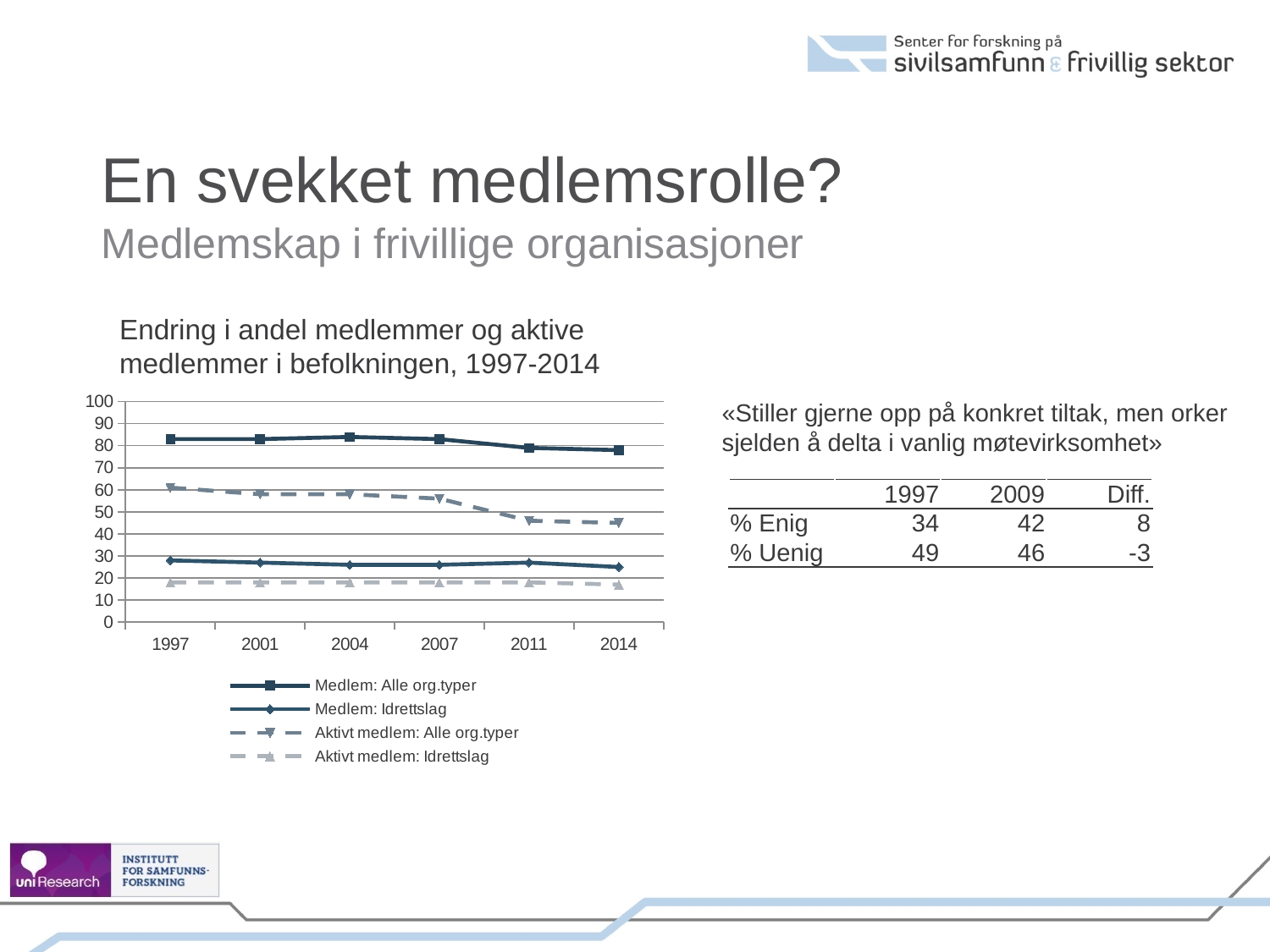

En svekket medlemsrolle?
Medlemskap i frivillige organisasjoner
Endring i andel medlemmer og aktive medlemmer i befolkningen, 1997-2014

### Chart

| Category | Medlem: Alle org.typer | Medlem: Idrettslag | Aktivt medlem: Alle org.typer | Aktivt medlem: Idrettslag |
|---|---|---|---|---|
| 1997 | 83.0 | 28.0 | 61.0 | 18.0 |
| 2001 | 83.0 | 27.0 | 58.0 | 18.0 |
| 2004 | 84.0 | 26.0 | 58.0 | 18.0 |
| 2007 | 83.0 | 26.0 | 56.0 | 18.0 |
| 2011 | 79.0 | 27.0 | 46.0 | 18.0 |
| 2014 | 78.0 | 25.0 | 45.0 | 17.0 |
«Stiller gjerne opp på konkret tiltak, men orker sjelden å delta i vanlig møtevirksomhet»
|  | 1997 | 2009 | Diff. |
| --- | --- | --- | --- |
| % Enig | 34 | 42 | 8 |
| % Uenig | 49 | 46 | -3 |